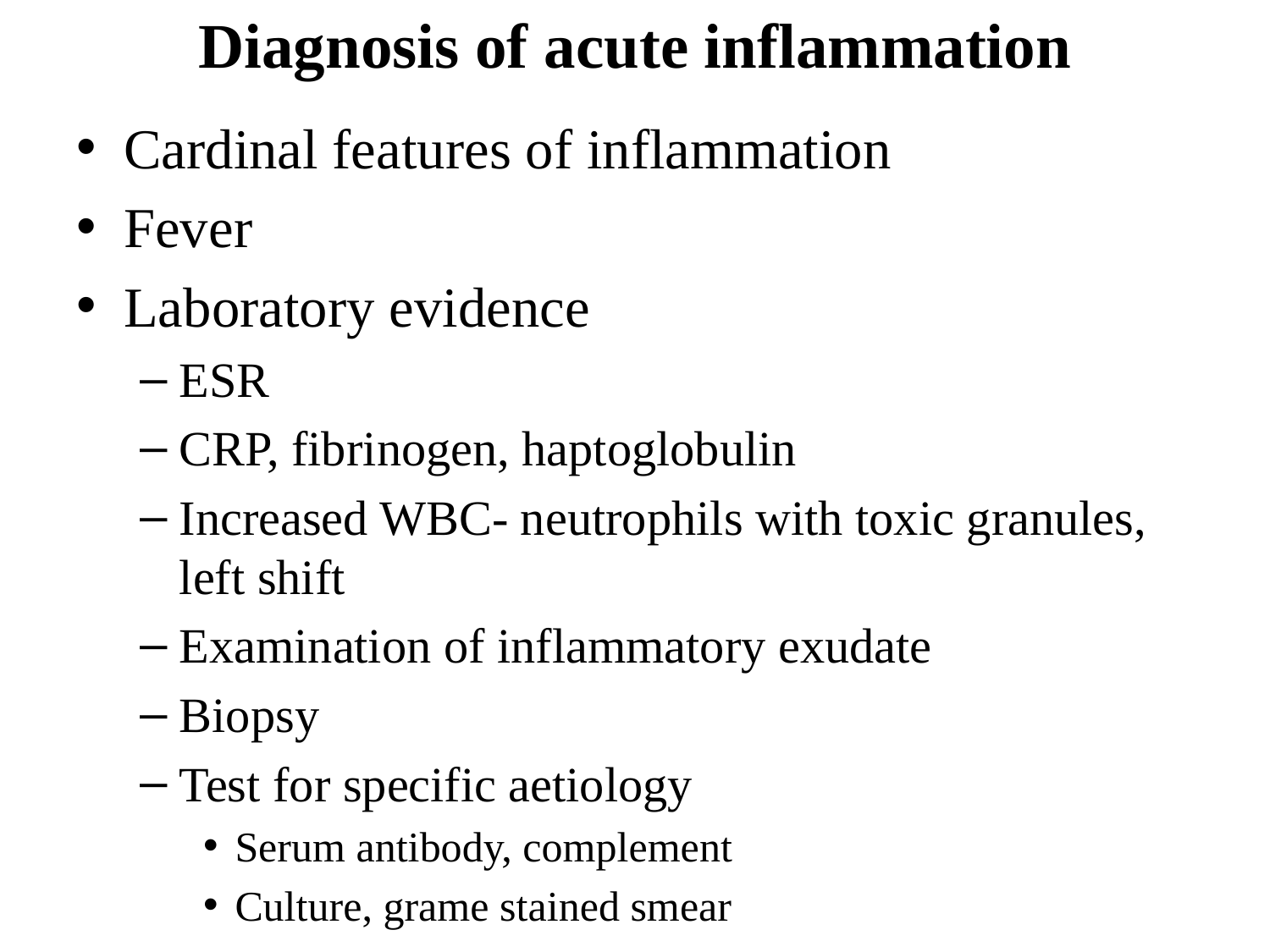

# Diagnosis of acute inflammation
Cardinal features of inflammation
Fever
Laboratory evidence
ESR
CRP, fibrinogen, haptoglobulin
Increased WBC- neutrophils with toxic granules, left shift
Examination of inflammatory exudate
Biopsy
Test for specific aetiology
Serum antibody, complement
Culture, grame stained smear